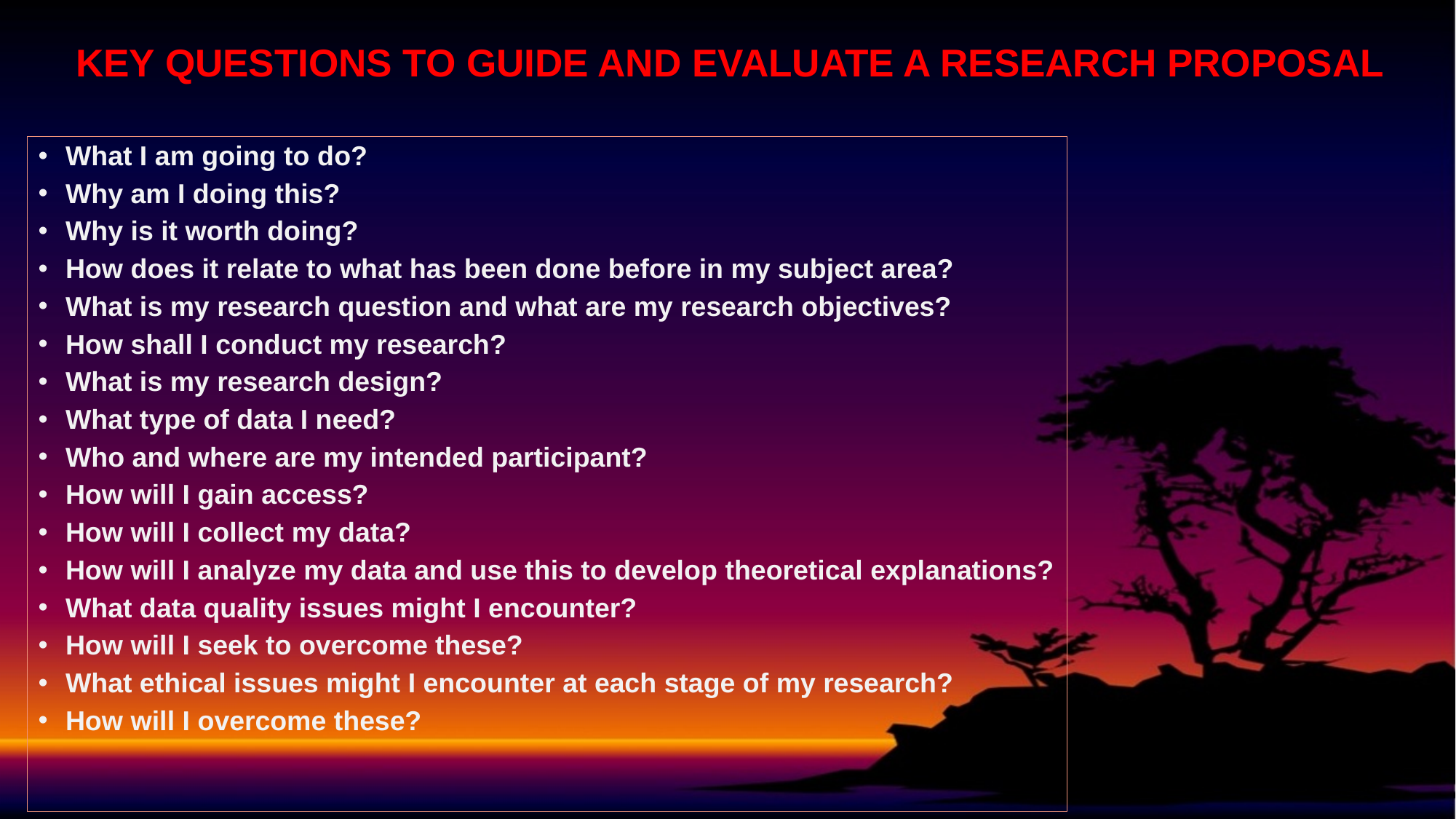

# Key questions to guide and evaluate a research proposal
What I am going to do?
Why am I doing this?
Why is it worth doing?
How does it relate to what has been done before in my subject area?
What is my research question and what are my research objectives?
How shall I conduct my research?
What is my research design?
What type of data I need?
Who and where are my intended participant?
How will I gain access?
How will I collect my data?
How will I analyze my data and use this to develop theoretical explanations?
What data quality issues might I encounter?
How will I seek to overcome these?
What ethical issues might I encounter at each stage of my research?
How will I overcome these?